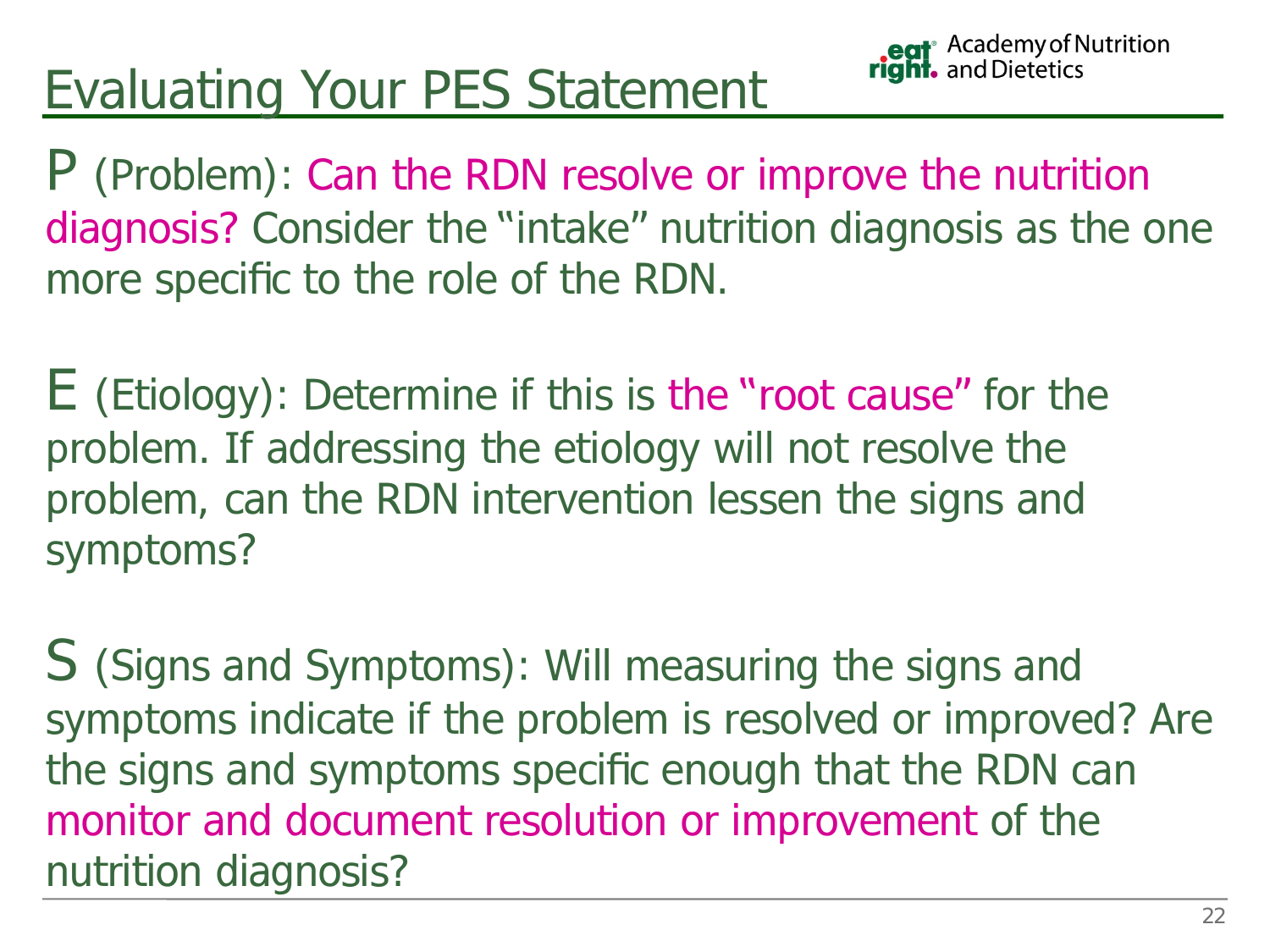

# Evaluating Your PES Statement
P (Problem): Can the RDN resolve or improve the nutrition diagnosis? Consider the “intake” nutrition diagnosis as the one more specific to the role of the RDN.

E (Etiology): Determine if this is the “root cause” for the problem. If addressing the etiology will not resolve the problem, can the RDN intervention lessen the signs and symptoms?

S (Signs and Symptoms): Will measuring the signs and symptoms indicate if the problem is resolved or improved? Are the signs and symptoms specific enough that the RDN can monitor and document resolution or improvement of the nutrition diagnosis?
22